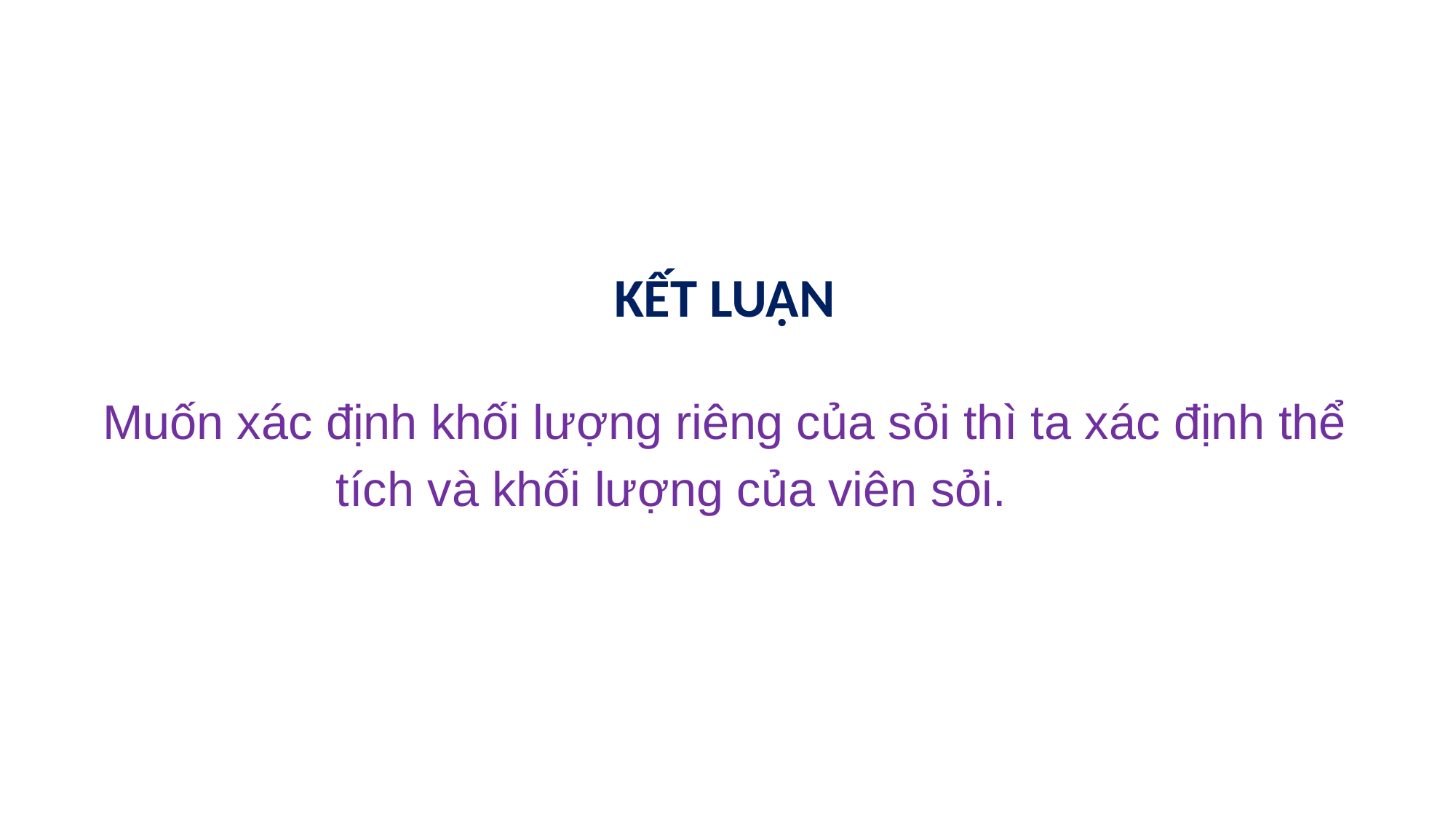

KẾT LUẬN
Muốn xác định khối lượng riêng của sỏi thì ta xác định thể tích và khối lượng của viên sỏi.